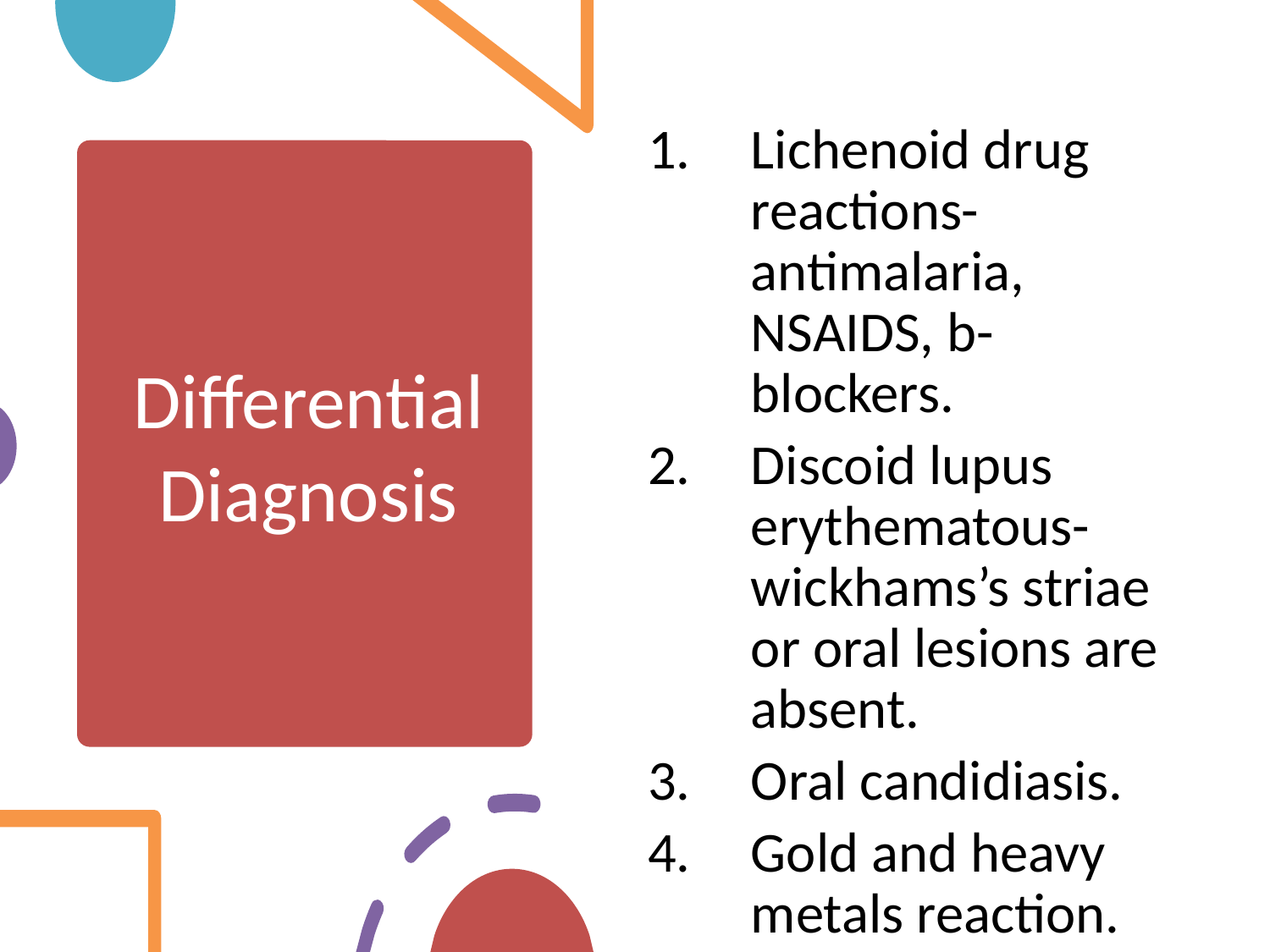

Lichenoid drug reactions-antimalaria, NSAIDS, b-blockers.
Discoid lupus erythematous-wickhams’s striae or oral lesions are absent.
Oral candidiasis.
Gold and heavy metals reaction.

# Differential Diagnosis